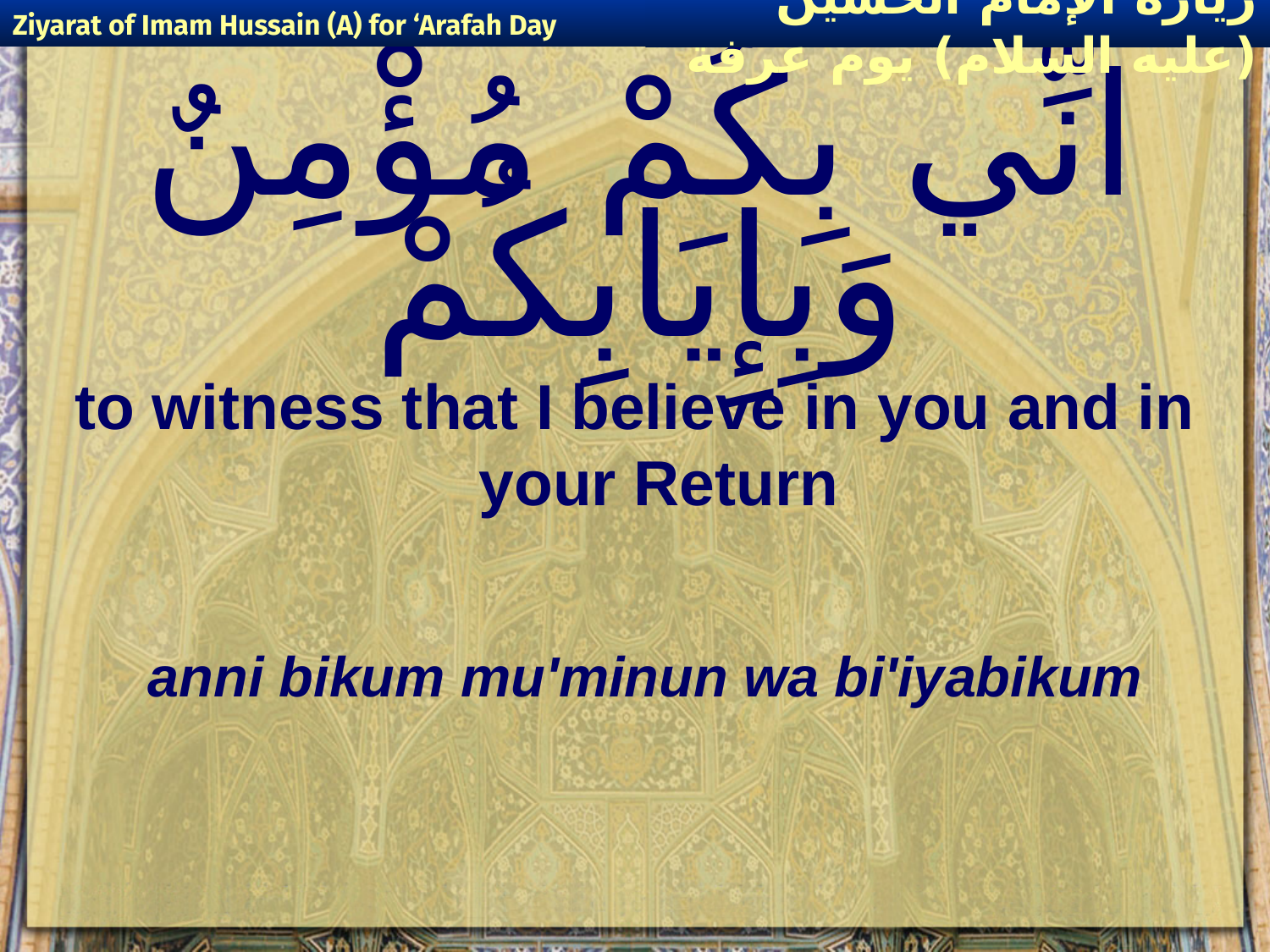

Ziyarat of Imam Hussain (A) for ‘Arafah Day
زيارة الإمام الحسين (عليه السلام) يوم عرفة
# انِّي بِكُمْ مُؤْمِنٌ وَبِإِيَابِكُمْ
to witness that I believe in you and in your Return
anni bikum mu'minun wa bi'iyabikum